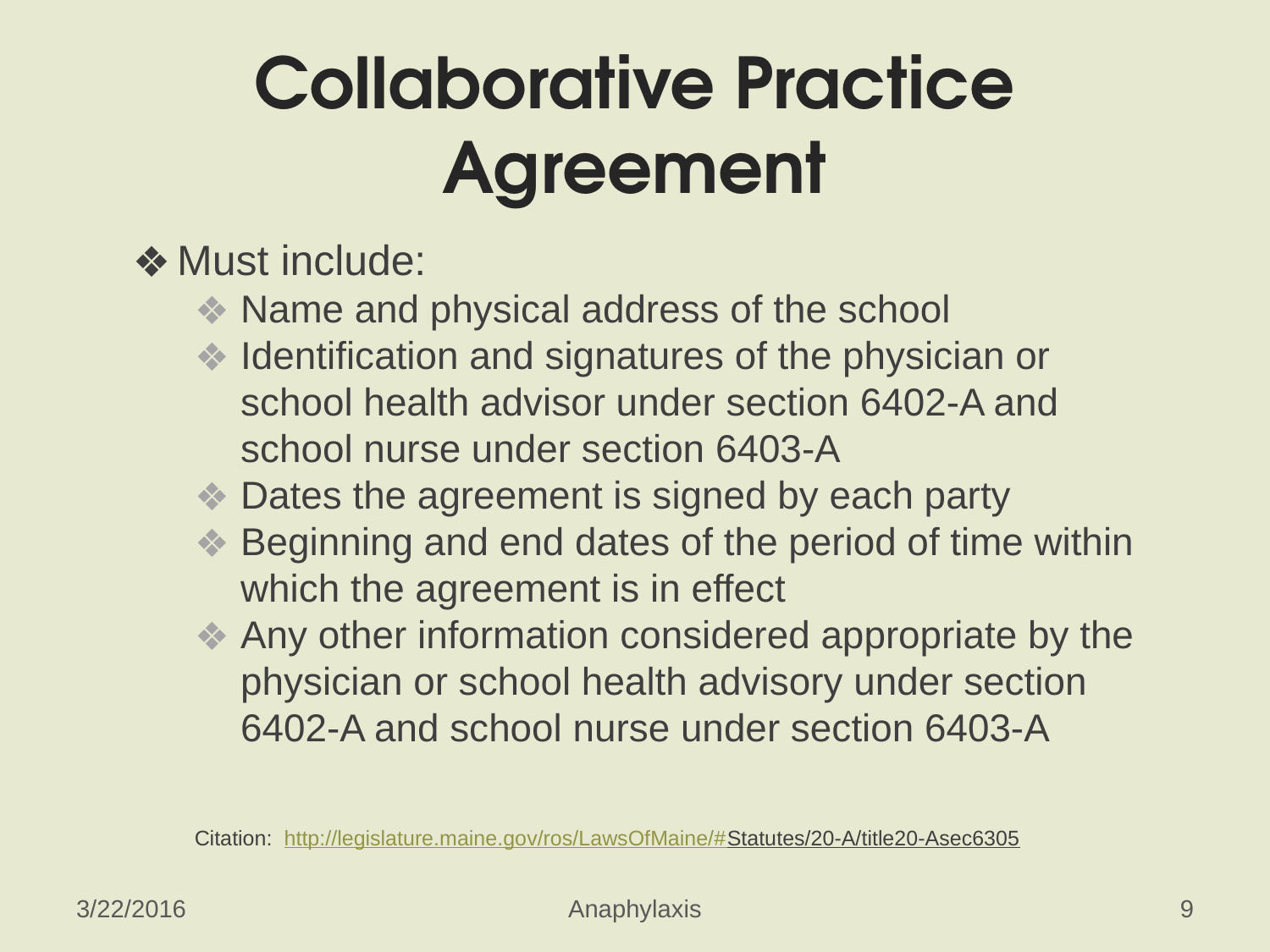

# Collaborative Practice Agreement
Must include:
Name and physical address of the school
Identification and signatures of the physician or school health advisor under section 6402-A and school nurse under section 6403-A
Dates the agreement is signed by each party
Beginning and end dates of the period of time within which the agreement is in effect
Any other information considered appropriate by the physician or school health advisory under section 6402-A and school nurse under section 6403-A

Citation:  http://legislature.maine.gov/ros/LawsOfMaine/#Statutes/20-A/title20-Asec6305
3/22/2016
Anaphylaxis
9